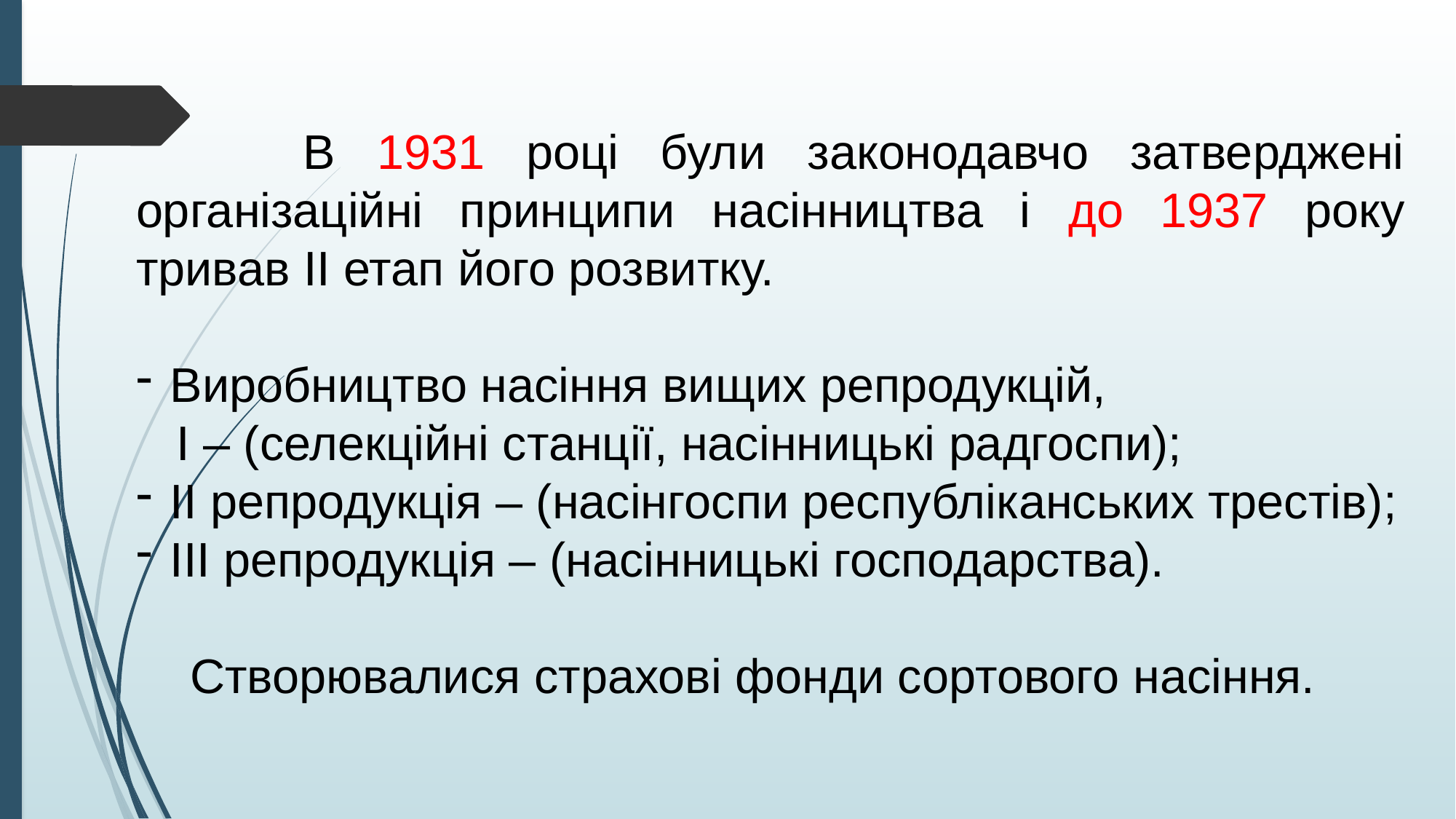

В 1931 році були законодавчо затверджені організаційні принципи насінництва і до 1937 року тривав ІІ етап його розвитку.

Виробництво насіння вищих репродукцій,
   І – (селекційні станції, насінницькі радгоспи);
ІІ репродукція – (насінгоспи республіканських трестів);
ІІІ репродукція – (насінницькі господарства).

    Створювалися страхові фонди сортового насіння.